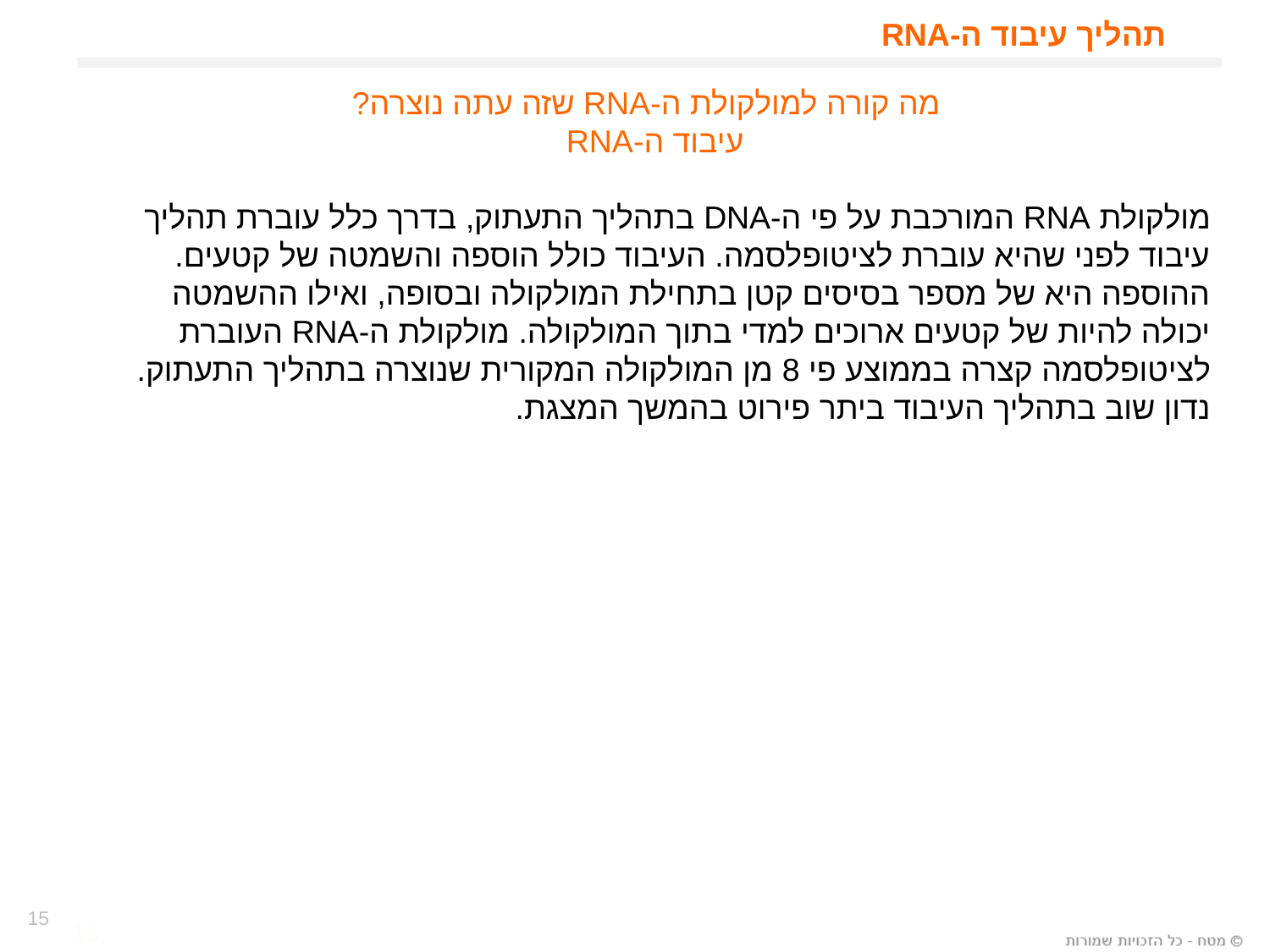

# תהליך עיבוד ה-RNA

  מה קורה למולקולת ה-RNA שזה עתה נוצרה?
עיבוד ה-RNA

מולקולת RNA המורכבת על פי ה-DNA בתהליך התעתוק, בדרך כלל עוברת תהליך עיבוד לפני שהיא עוברת לציטופלסמה. העיבוד כולל הוספה והשמטה של קטעים. ההוספה היא של מספר בסיסים קטן בתחילת המולקולה ובסופה, ואילו ההשמטה יכולה להיות של קטעים ארוכים למדי בתוך המולקולה. מולקולת ה-RNA העוברת לציטופלסמה קצרה בממוצע פי 8 מן המולקולה המקורית שנוצרה בתהליך התעתוק. נדון שוב בתהליך העיבוד ביתר פירוט בהמשך המצגת.

15
15